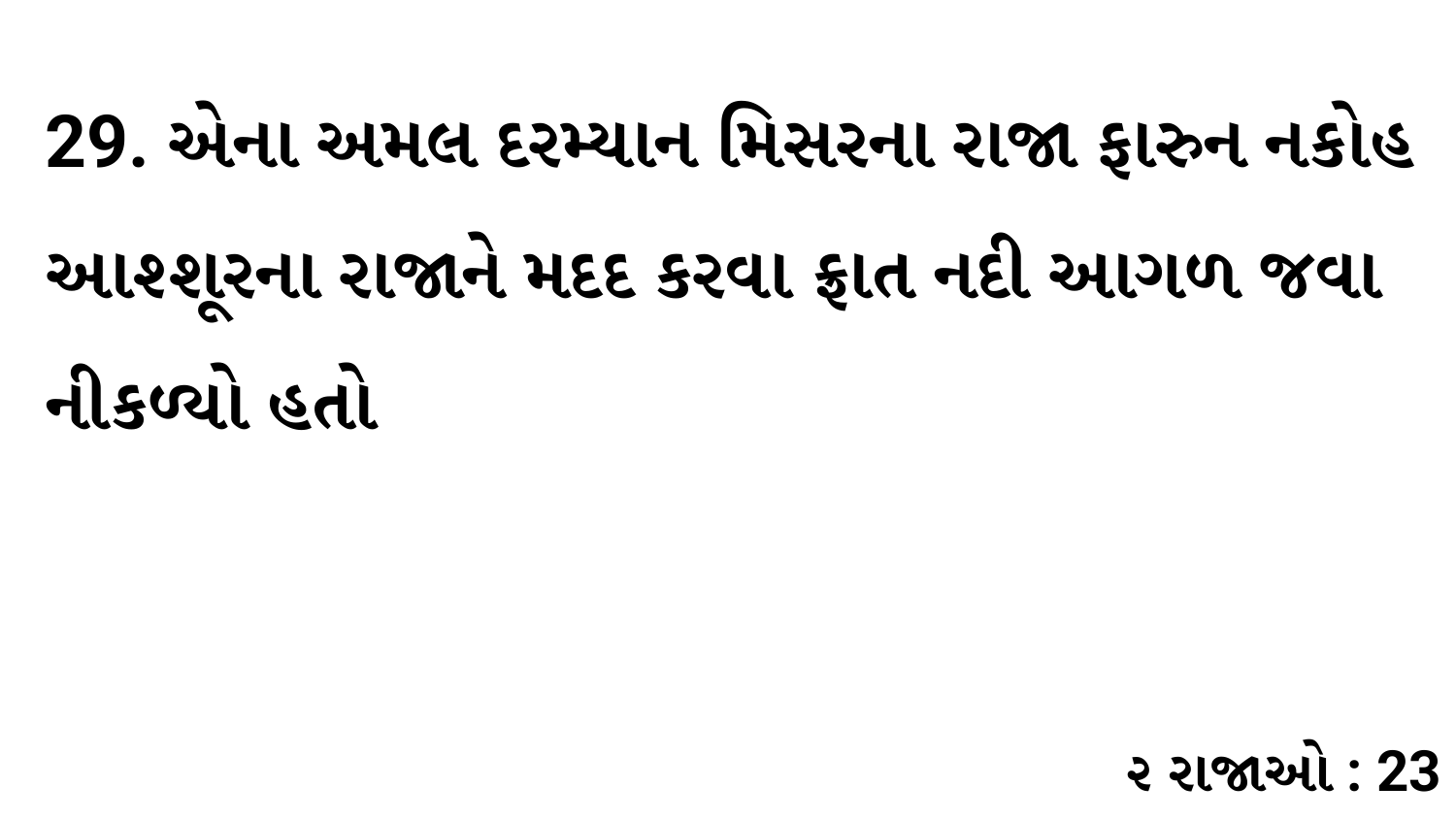

29. એના અમલ દરમ્યાન મિસરના રાજા ફારુન નકોહ આશ્શૂરના રાજાને મદદ કરવા ફ્રાત નદી આગળ જવા નીકળ્યો હતો
૨ રાજાઓ : 23